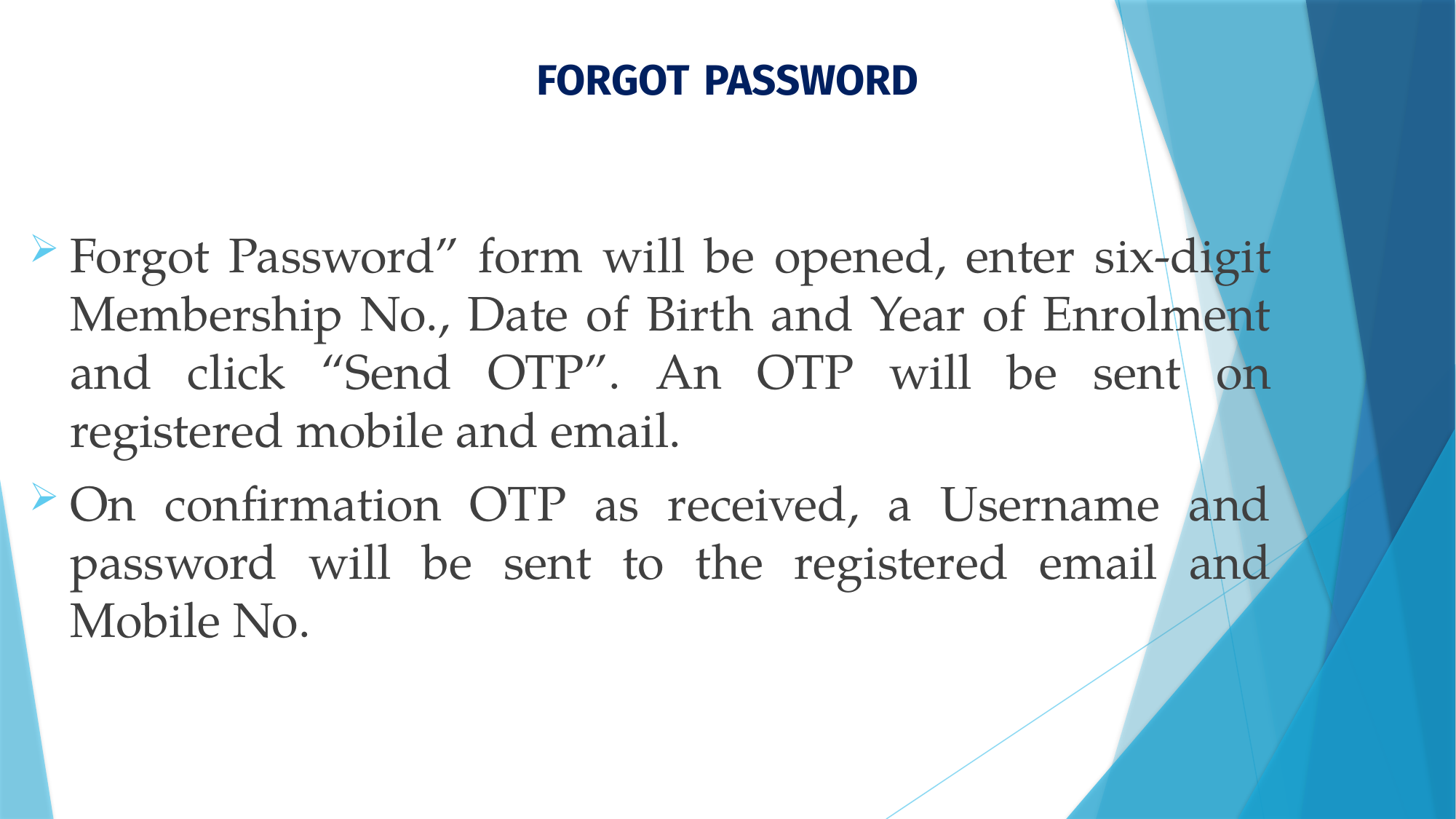

# FORGOT PASSWORD
Forgot Password” form will be opened, enter six-digit Membership No., Date of Birth and Year of Enrolment and click “Send OTP”. An OTP will be sent on registered mobile and email.
On confirmation OTP as received, a Username and password will be sent to the registered email and Mobile No.